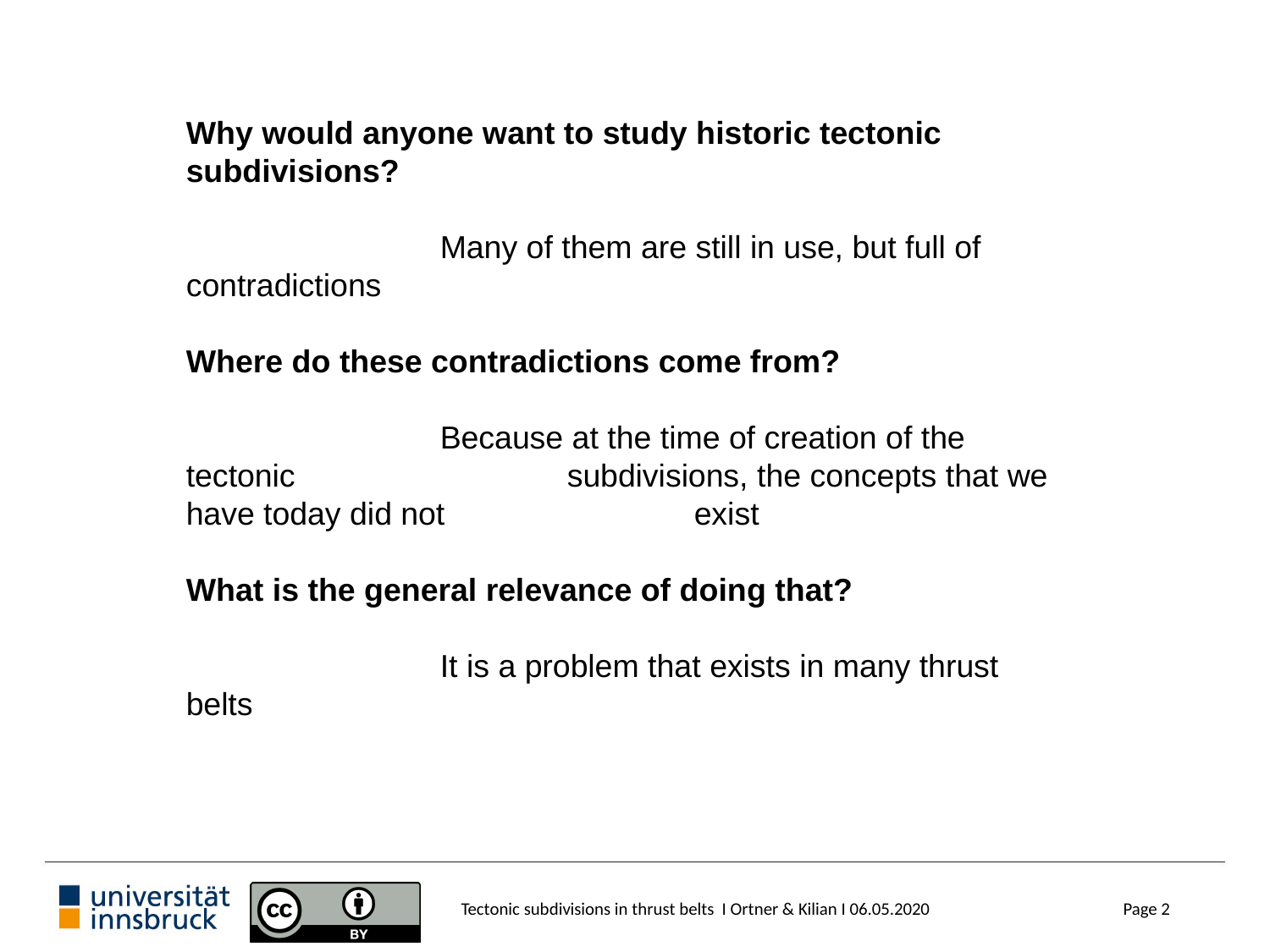

Why would anyone want to study historic tectonic subdivisions?

		Many of them are still in use, but full of contradictions

Where do these contradictions come from?

		Because at the time of creation of the tectonic 			subdivisions, the concepts that we have today did not 		exist

What is the general relevance of doing that?

		It is a problem that exists in many thrust belts
Tectonic subdivisions in thrust belts  I Ortner & Kilian I 06.05.2020
Page 2